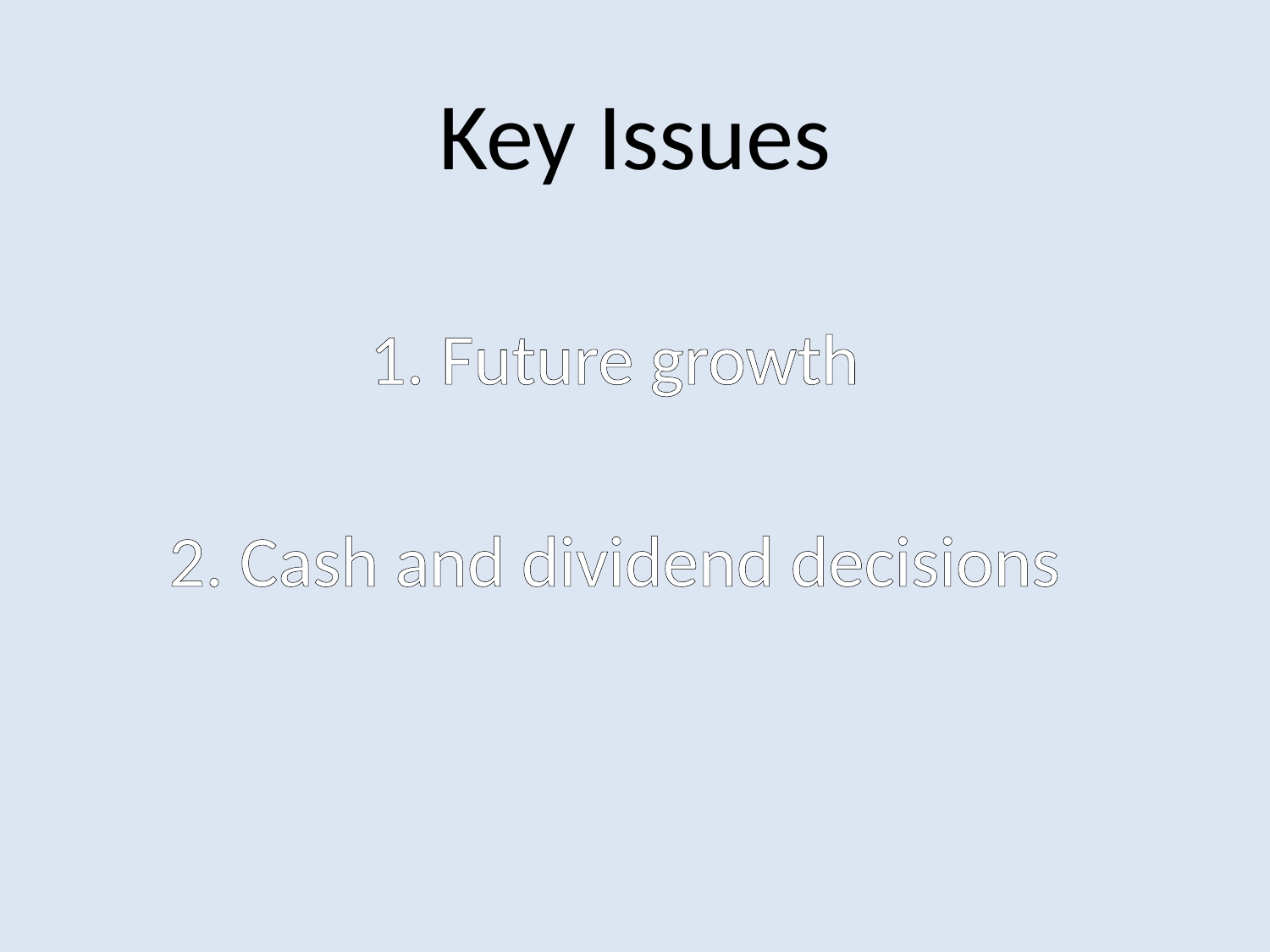

# Key Issues
1. Future growth

2. Cash and dividend decisions